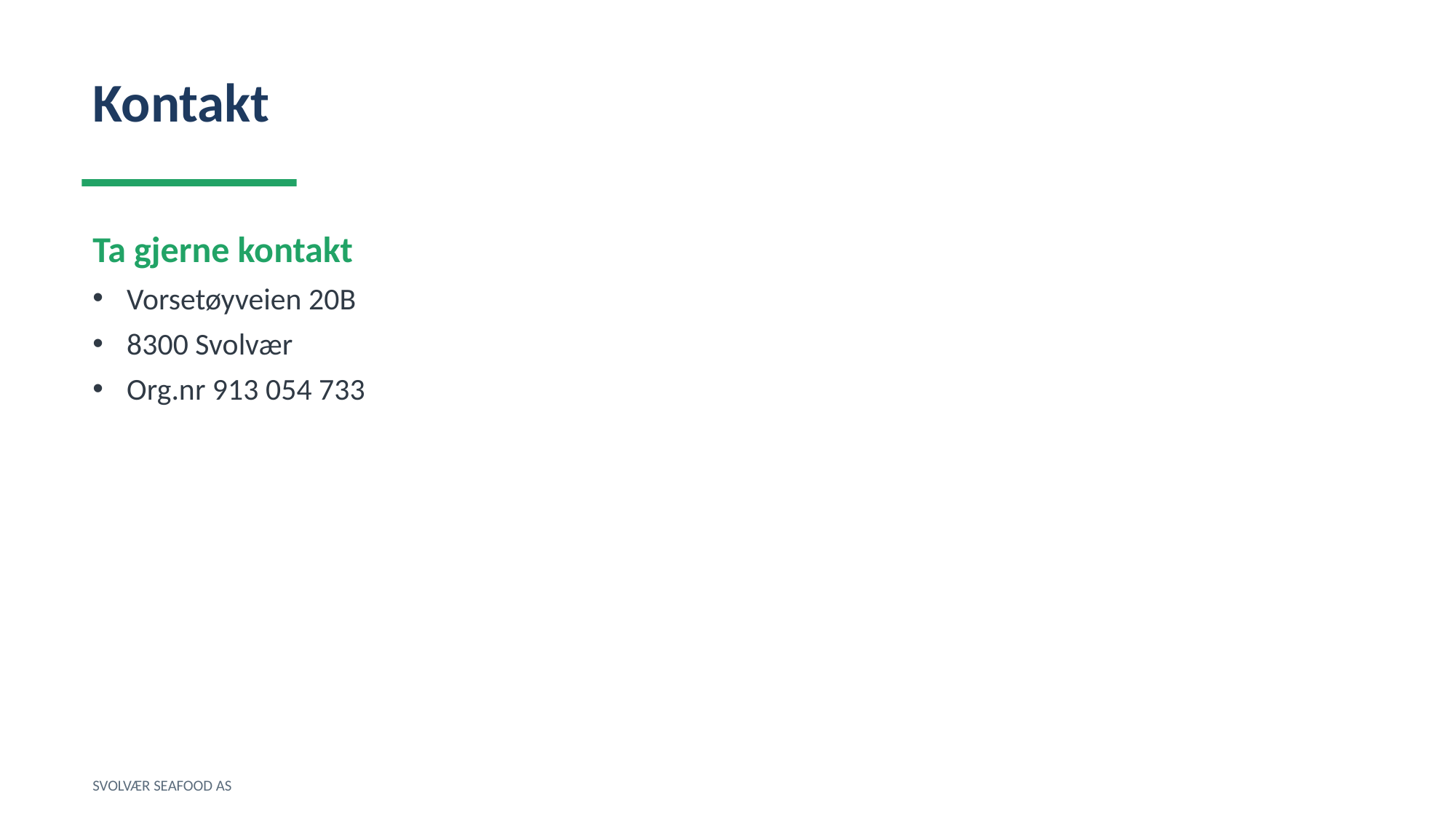

Kontakt

Ta gjerne kontakt
Vorsetøyveien 20B
8300 Svolvær
Org.nr 913 054 733
SVOLVÆR SEAFOOD AS